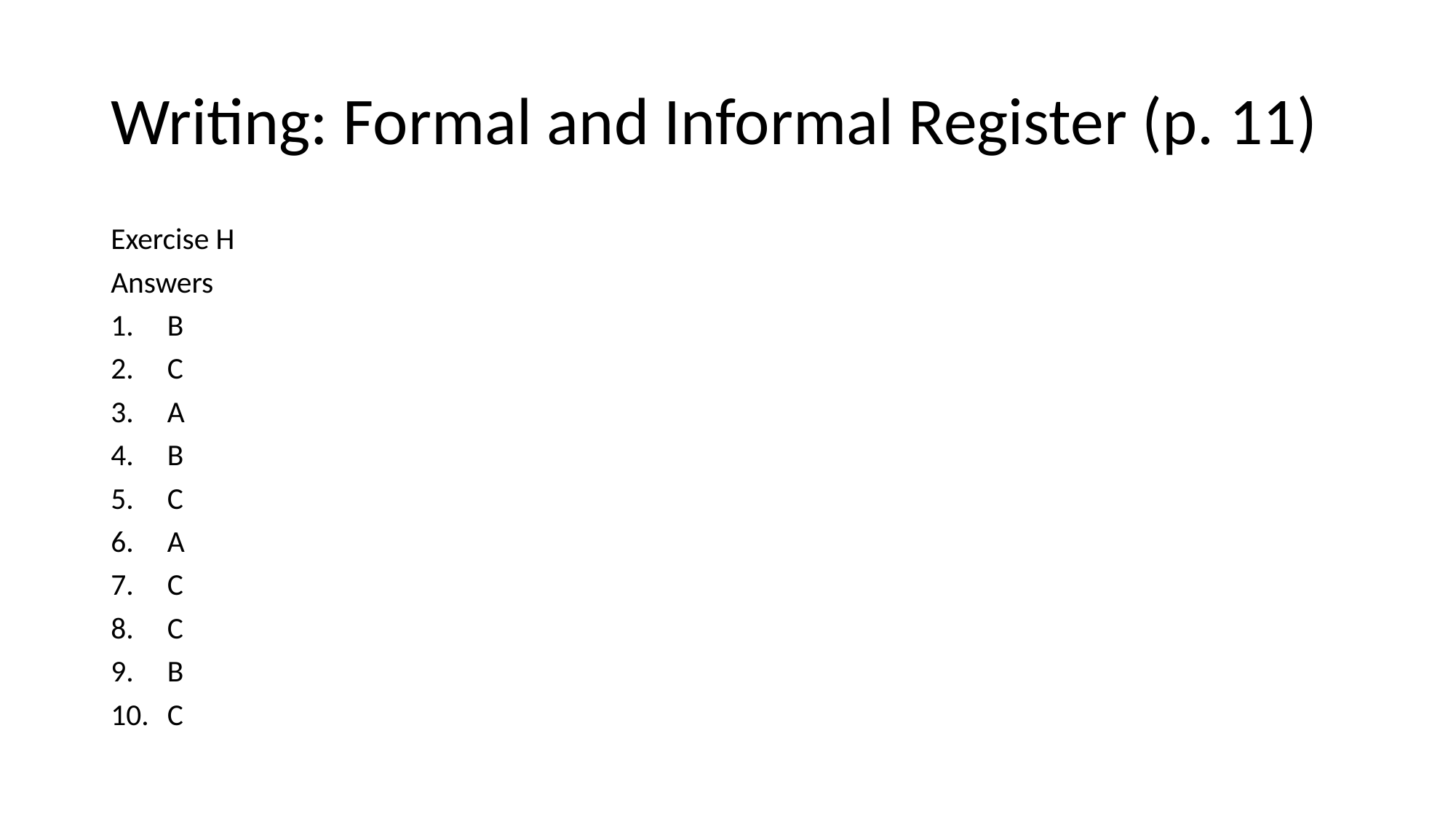

# Writing: Formal and Informal Register (p. 11)
Exercise H
Answers
B
C
A
B
C
A
C
C
B
C